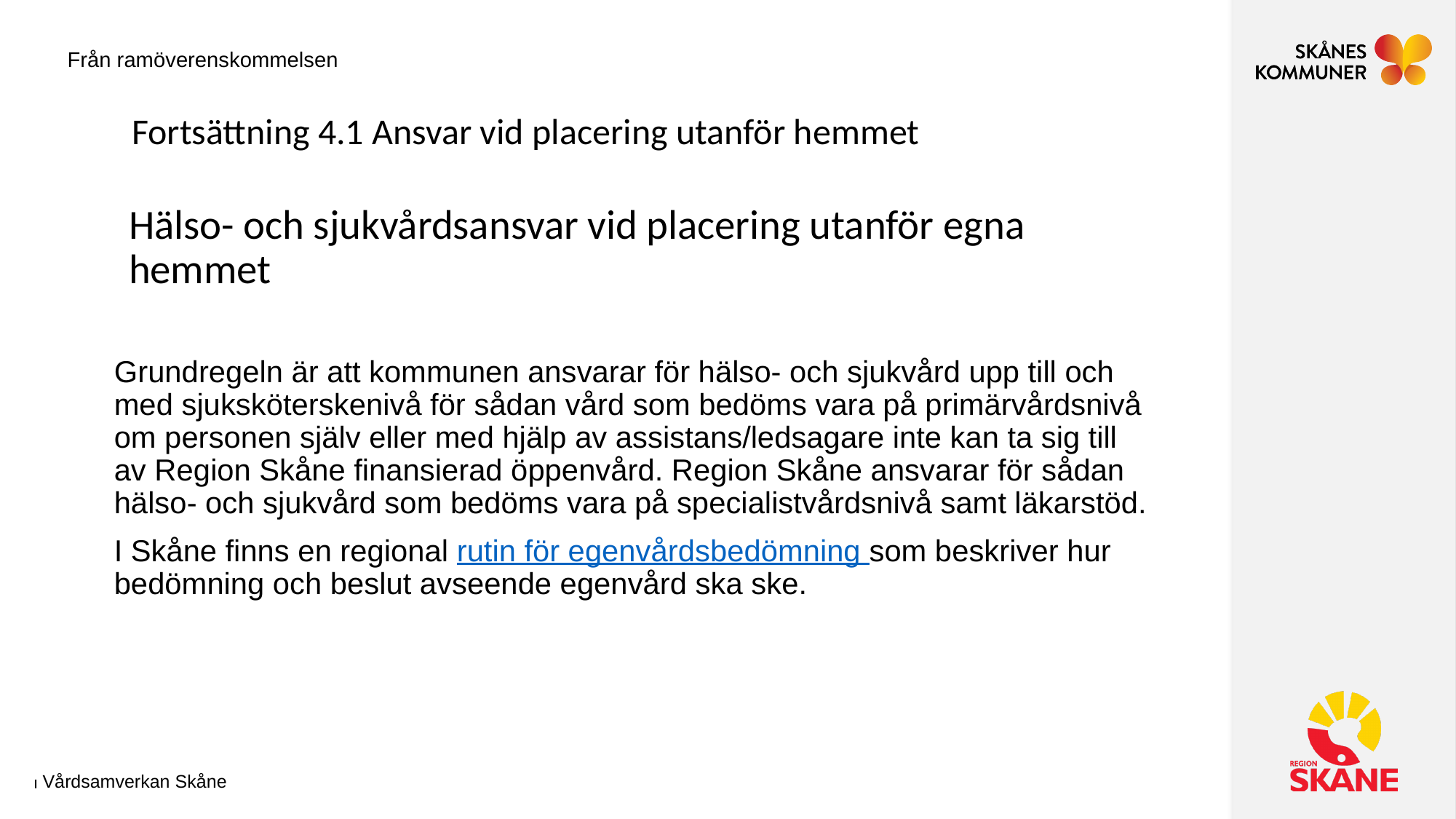

Från ramöverenskommelsen
Fortsättning 4.1 Ansvar vid placering utanför hemmet
# Hälso- och sjukvårdsansvar vid placering utanför egna hemmet
Grundregeln är att kommunen ansvarar för hälso- och sjukvård upp till och med sjuksköterskenivå för sådan vård som bedöms vara på primärvårdsnivå om personen själv eller med hjälp av assistans/ledsagare inte kan ta sig till av Region Skåne finansierad öppenvård. Region Skåne ansvarar för sådan hälso- och sjukvård som bedöms vara på specialistvårdsnivå samt läkarstöd.
I Skåne finns en regional rutin för egenvårdsbedömning som beskriver hur bedömning och beslut avseende egenvård ska ske.